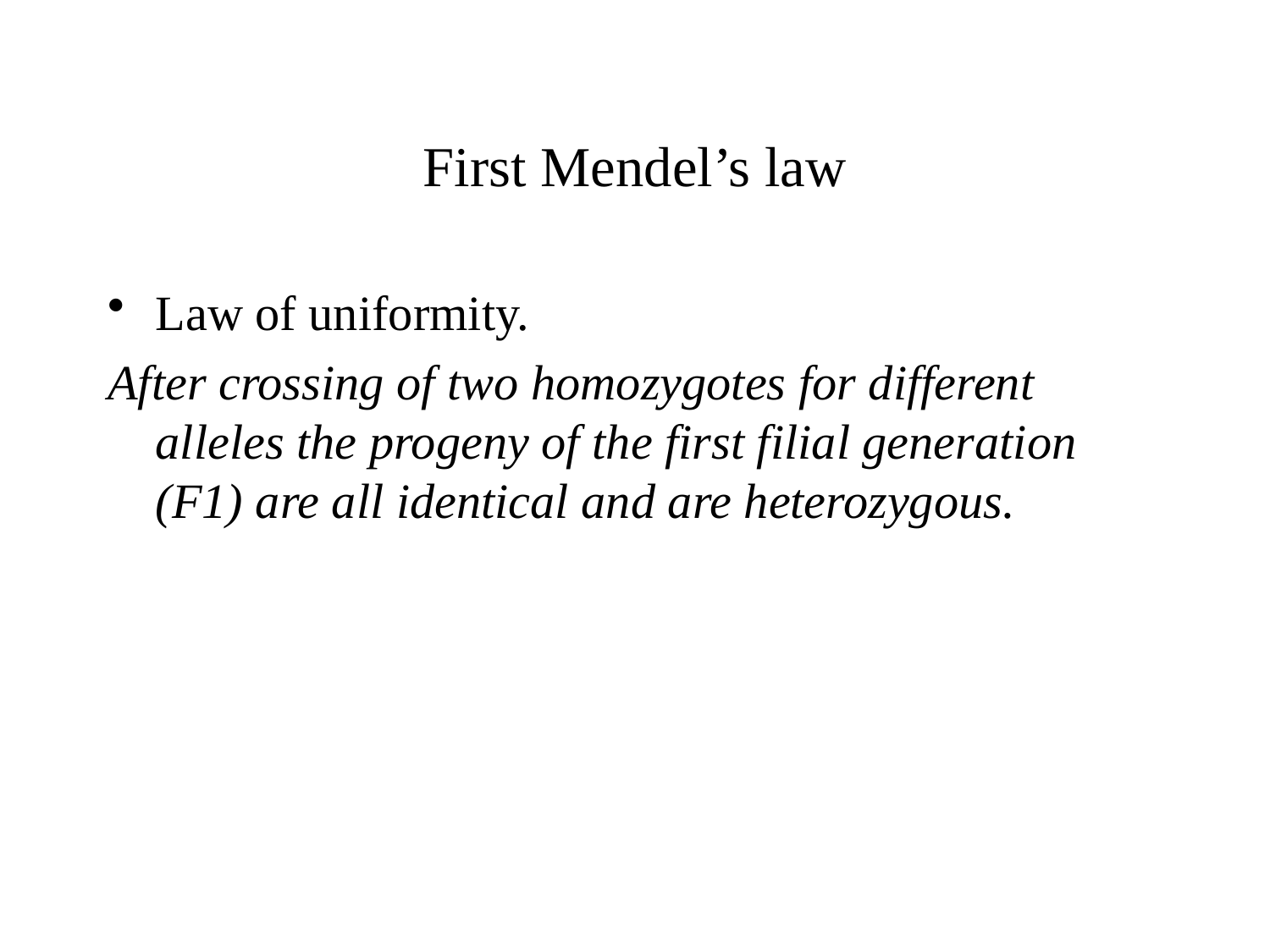

# First Mendel’s law
Law of uniformity.
After crossing of two homozygotes for different alleles the progeny of the first filial generation (F1) are all identical and are heterozygous.